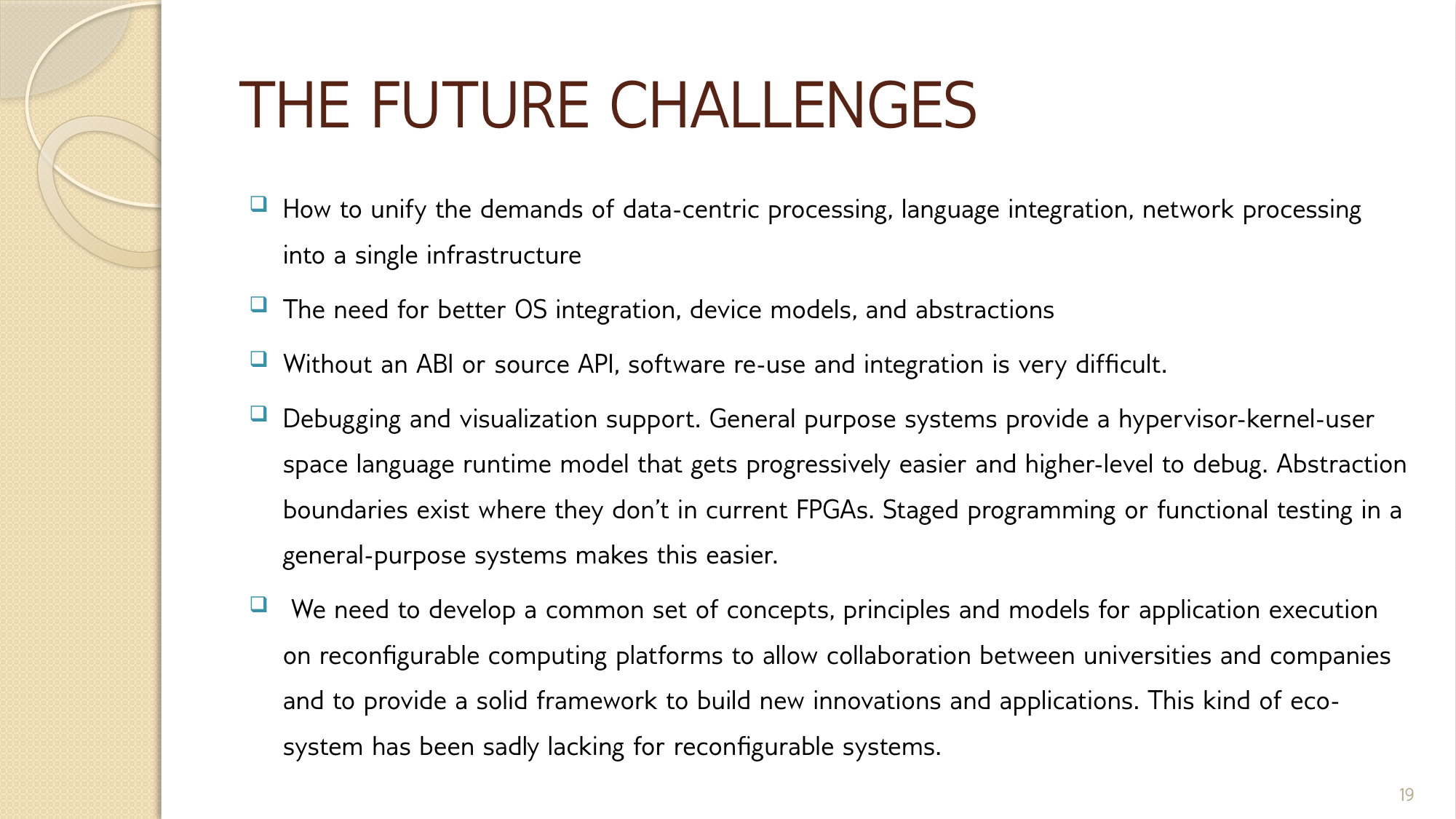

# THE FUTURE CHALLENGES
How to unify the demands of data-centric processing, language integration, network processing into a single infrastructure
The need for better OS integration, device models, and abstractions
Without an ABI or source API, software re-use and integration is very difﬁcult.
Debugging and visualization support. General purpose systems provide a hypervisor-kernel-user space language runtime model that gets progressively easier and higher-level to debug. Abstraction boundaries exist where they don’t in current FPGAs. Staged programming or functional testing in a general-purpose systems makes this easier.
 We need to develop a common set of concepts, principles and models for application execution on reconﬁgurable computing platforms to allow collaboration between universities and companies and to provide a solid framework to build new innovations and applications. This kind of eco-system has been sadly lacking for reconﬁgurable systems.
19